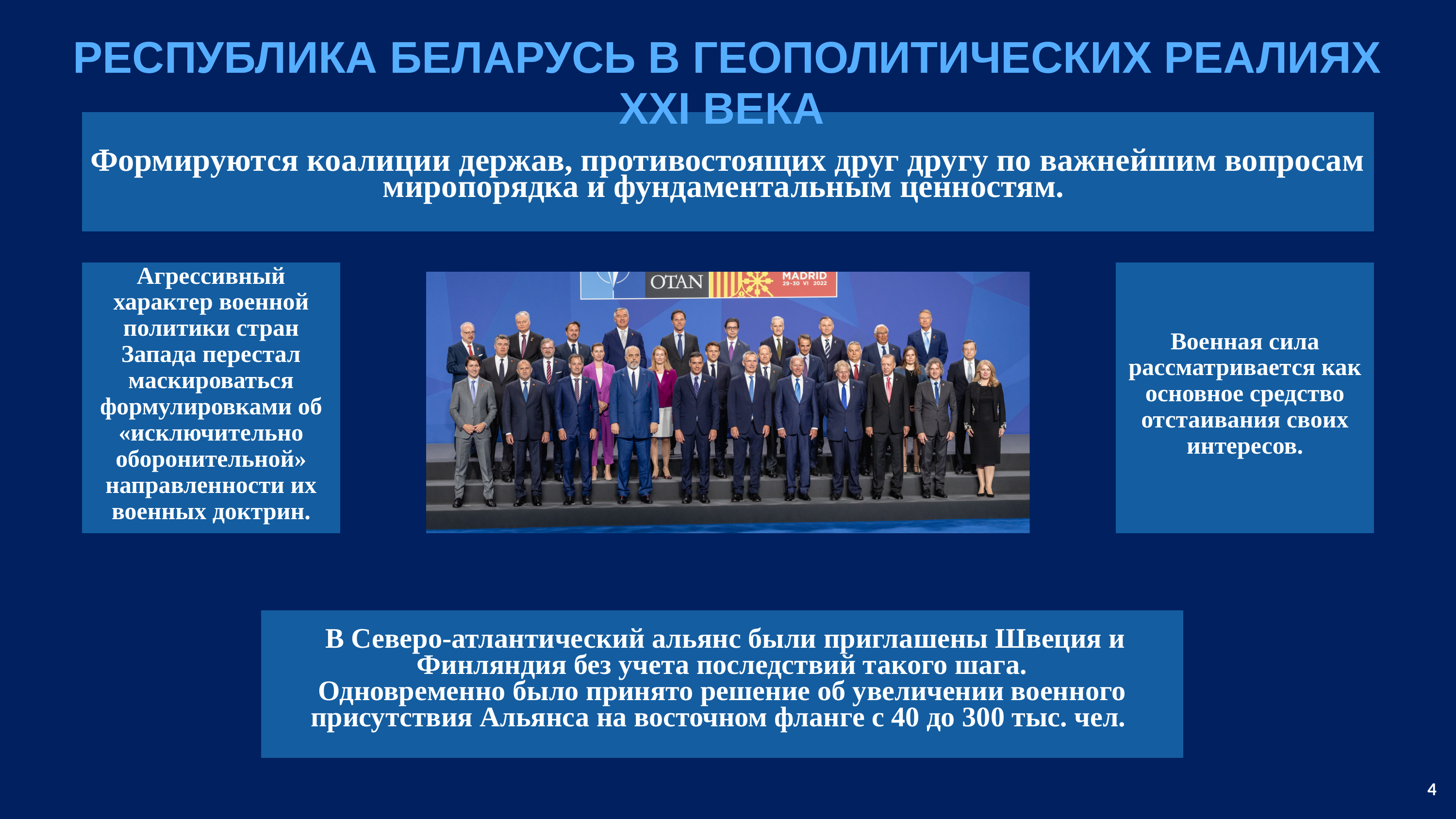

РЕСПУБЛИКА БЕЛАРУСЬ В ГЕОПОЛИТИЧЕСКИХ РЕАЛИЯХ XXI ВЕКА

Формируются коалиции держав, противостоящих друг другу по важнейшим вопросам миропорядка и фундаментальным ценностям.

Агрессивный характер военной политики стран Запада перестал маскироваться формулировками об «исключительно оборонительной» направленности их военных доктрин.

Военная сила рассматривается как основное средство отстаивания своих интересов.

 В Северо-атлантический альянс были приглашены Швеция и Финляндия без учета последствий такого шага.
Одновременно было принято решение об увеличении военного присутствия Альянса на восточном фланге с 40 до 300 тыс. чел.
4